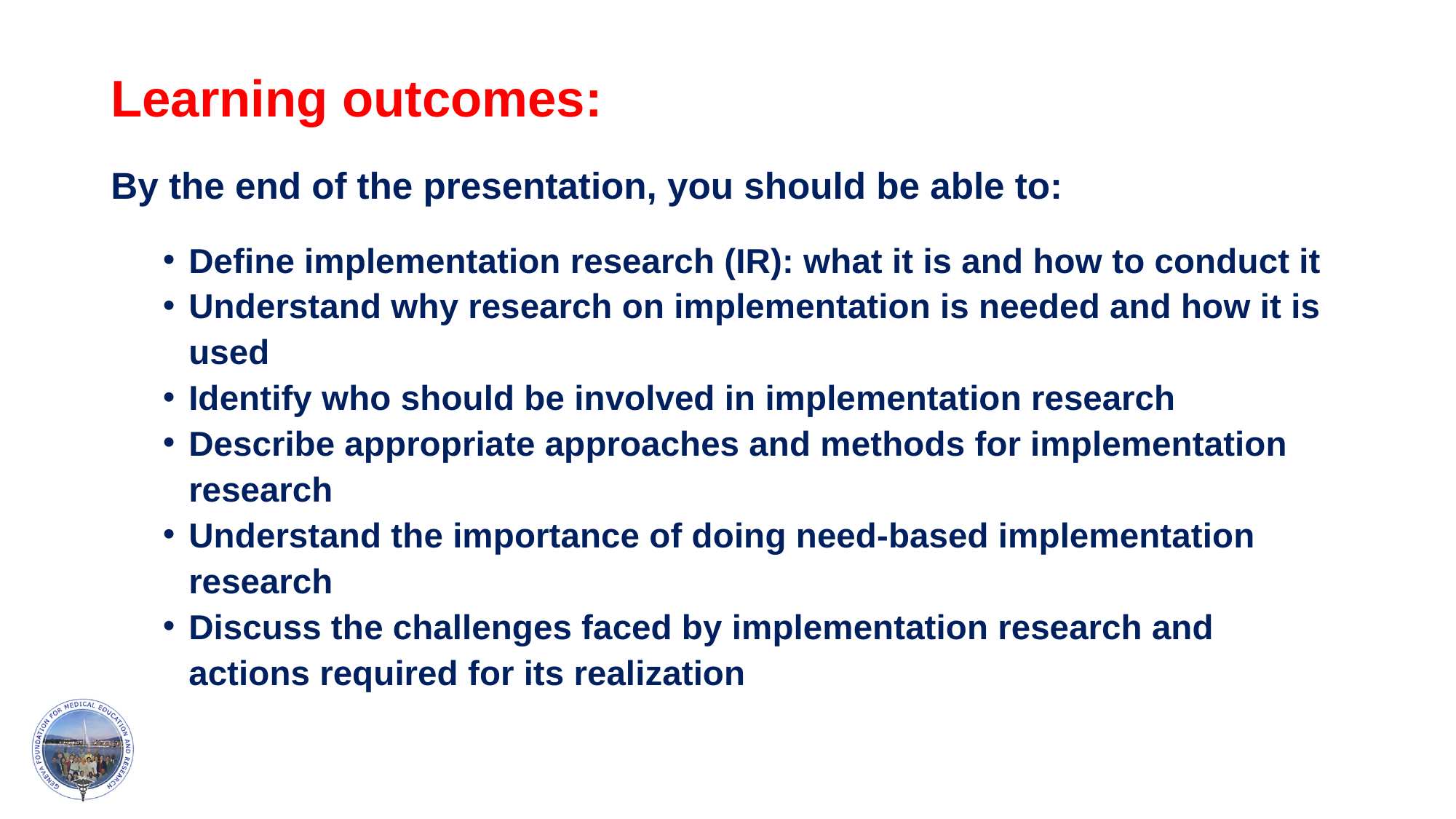

# Learning outcomes:
By the end of the presentation, you should be able to:

Define implementation research (IR): what it is and how to conduct it
Understand why research on implementation is needed and how it is used
Identify who should be involved in implementation research
Describe appropriate approaches and methods for implementation research
Understand the importance of doing need-based implementation research
Discuss the challenges faced by implementation research and actions required for its realization